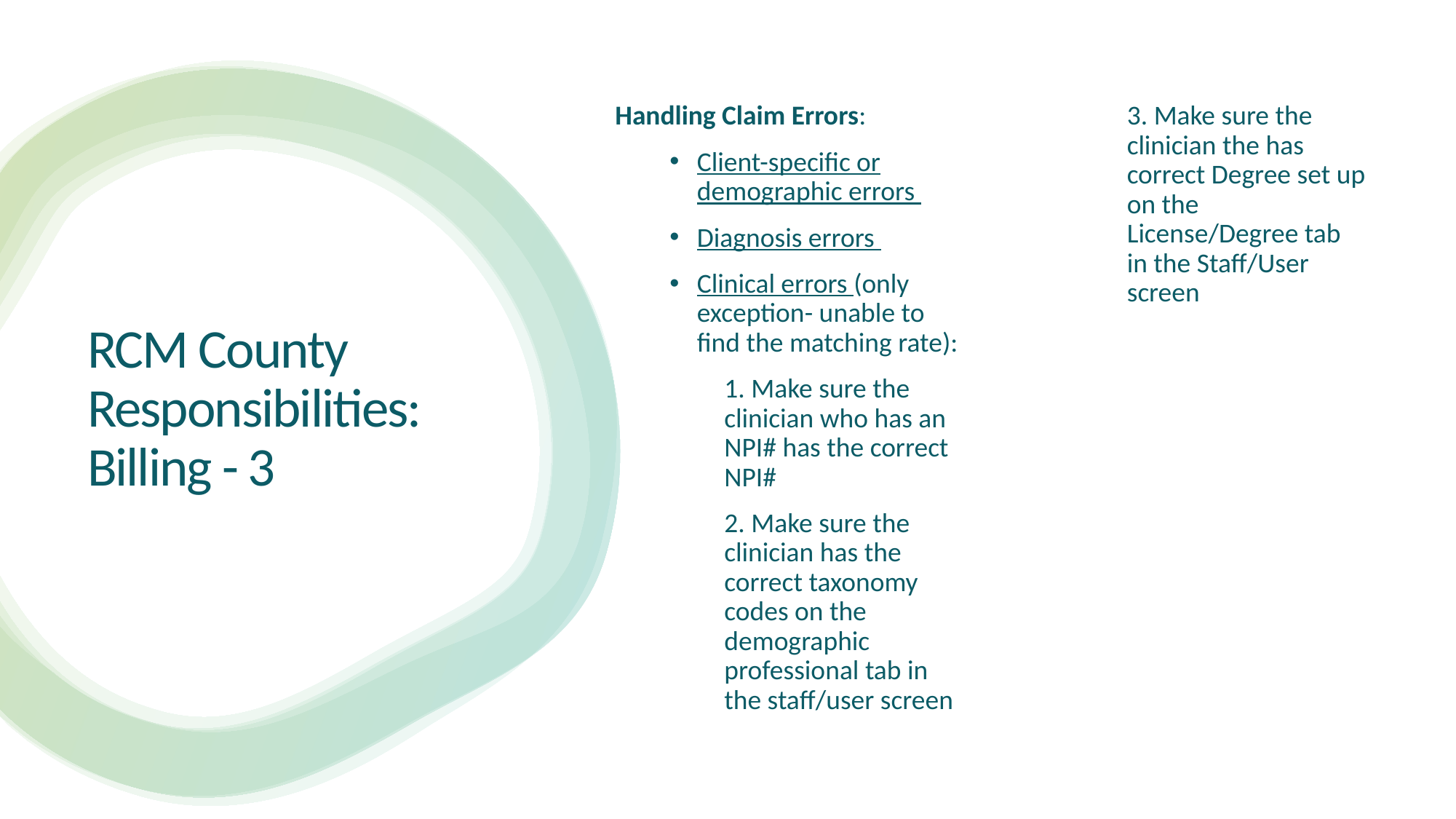

Handling Claim Errors:
Client-specific or demographic errors
Diagnosis errors
Clinical errors (only exception- unable to find the matching rate):
1. Make sure the clinician who has an NPI# has the correct NPI#
2. Make sure the clinician has the correct taxonomy codes on the demographic professional tab in the staff/user screen
3. Make sure the clinician the has correct Degree set up on the License/Degree tab in the Staff/User screen

# RCM County Responsibilities: Billing - 3